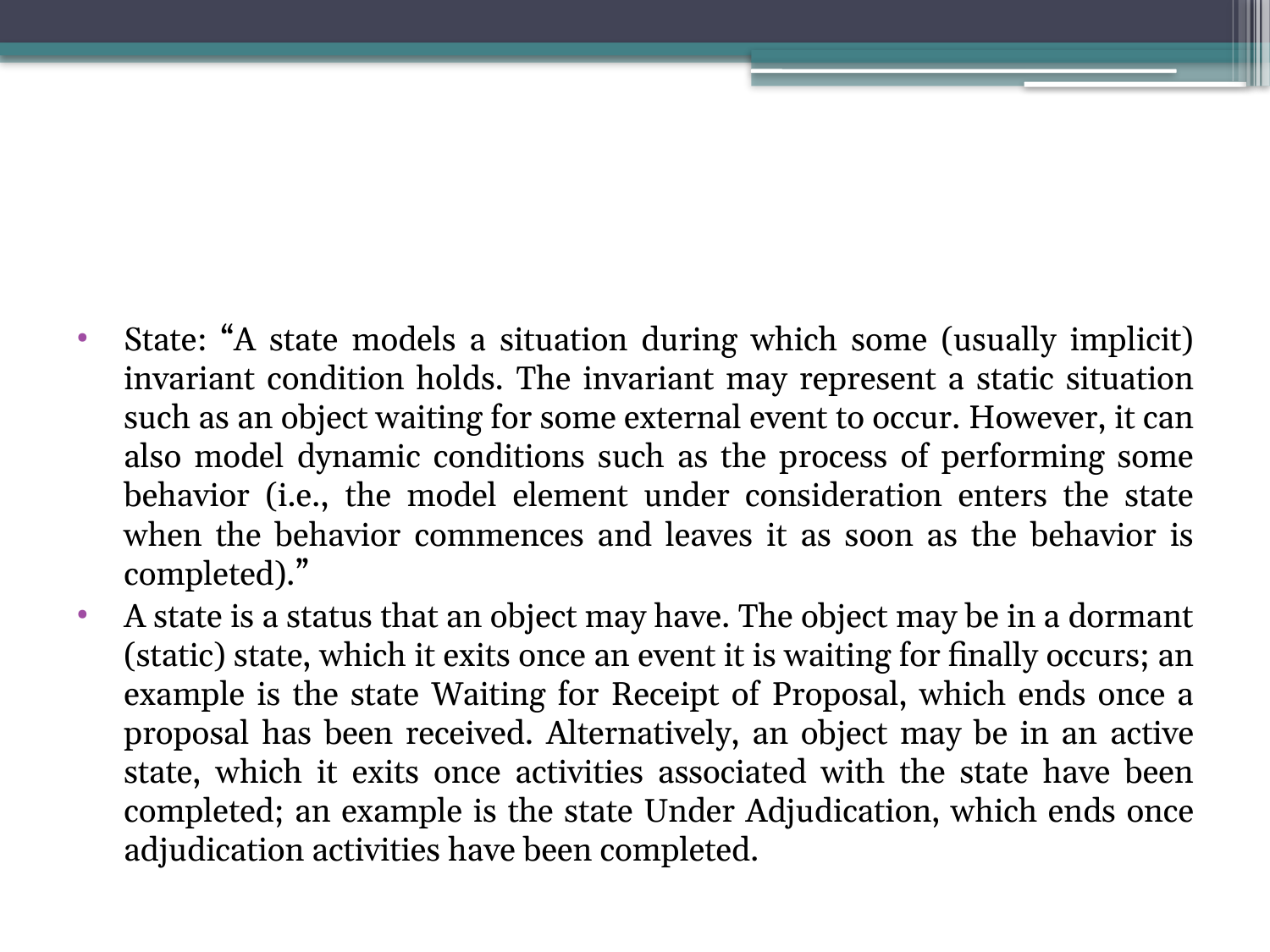

#
State: “A state models a situation during which some (usually implicit) invariant condition holds. The invariant may represent a static situation such as an object waiting for some external event to occur. However, it can also model dynamic conditions such as the process of performing some behavior (i.e., the model element under consideration enters the state when the behavior commences and leaves it as soon as the behavior is completed).”
A state is a status that an object may have. The object may be in a dormant (static) state, which it exits once an event it is waiting for finally occurs; an example is the state Waiting for Receipt of Proposal, which ends once a proposal has been received. Alternatively, an object may be in an active state, which it exits once activities associated with the state have been completed; an example is the state Under Adjudication, which ends once adjudication activities have been completed.